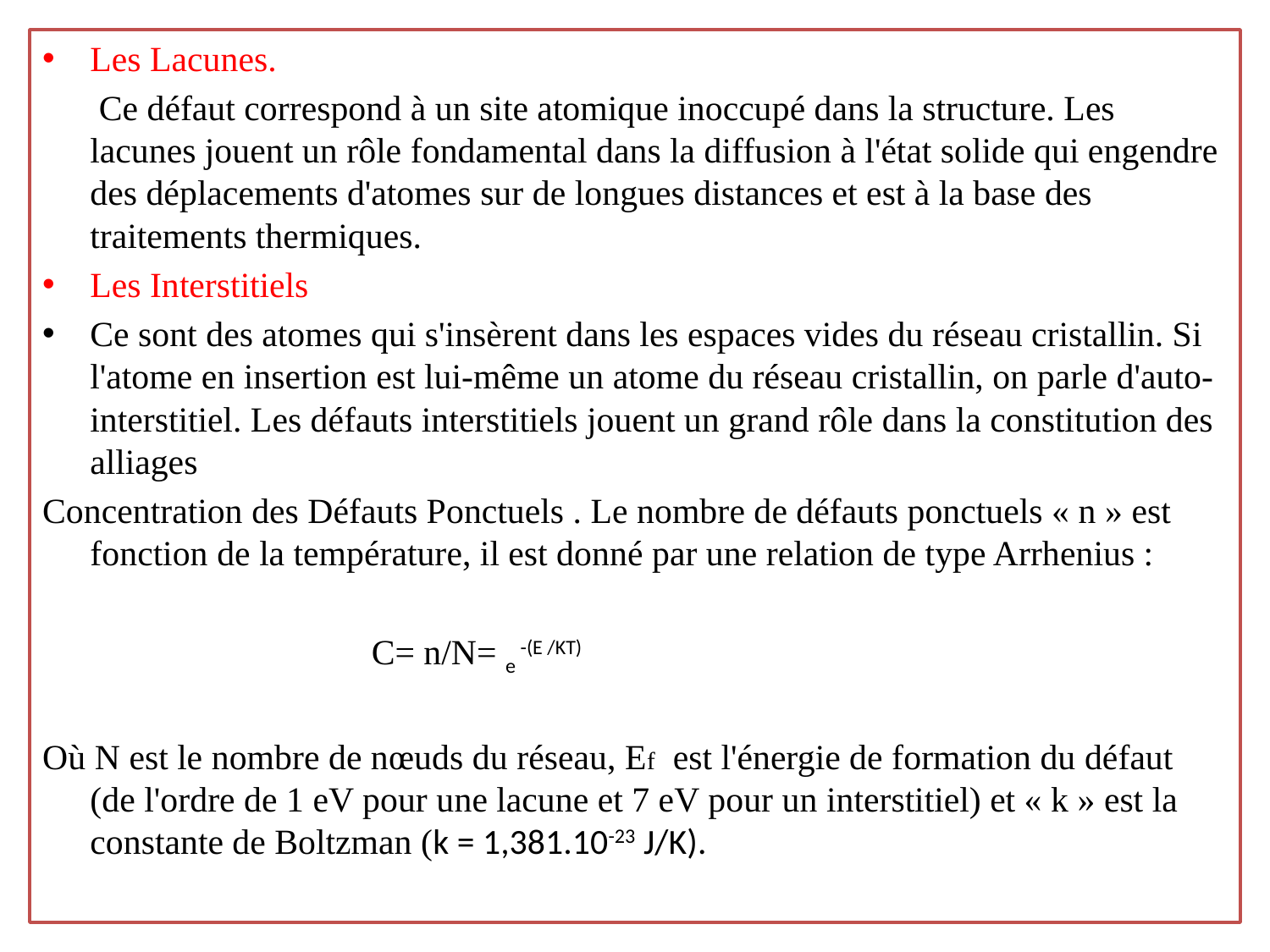

Les Lacunes.
	 Ce défaut correspond à un site atomique inoccupé dans la structure. Les lacunes jouent un rôle fondamental dans la diffusion à l'état solide qui engendre des déplacements d'atomes sur de longues distances et est à la base des traitements thermiques.
Les Interstitiels
Ce sont des atomes qui s'insèrent dans les espaces vides du réseau cristallin. Si l'atome en insertion est lui-même un atome du réseau cristallin, on parle d'auto-interstitiel. Les défauts interstitiels jouent un grand rôle dans la constitution des alliages
Concentration des Défauts Ponctuels . Le nombre de défauts ponctuels « n » est fonction de la température, il est donné par une relation de type Arrhenius :

                                     C= n/N= e -(E /KT)

Où N est le nombre de nœuds du réseau, Ef  est l'énergie de formation du défaut (de l'ordre de 1 eV pour une lacune et 7 eV pour un interstitiel) et « k » est la constante de Boltzman (k = 1,381.10-23 J/K).